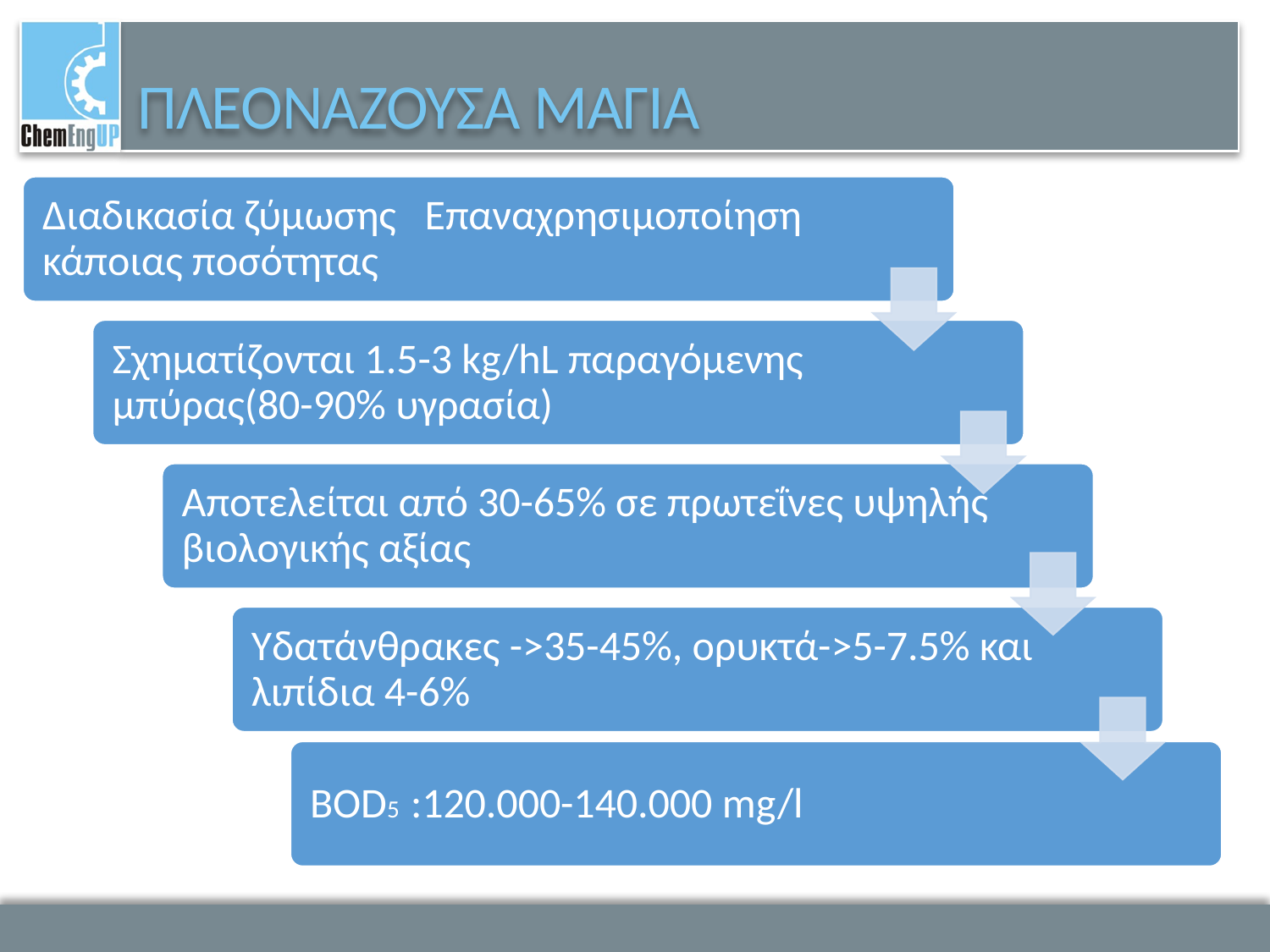

# ΠΛΕΟΝΑΖΟΥΣΑ ΜΑΓΙΑ
Διαδικασία ζύμωσης   Επαναχρησιμοποίηση κάποιας ποσότητας
Σχηματίζονται 1.5-3 kg/hL παραγόμενης μπύρας(80-90% υγρασία)
Αποτελείται από 30-65% σε πρωτεΐνες υψηλής βιολογικής αξίας
Υδατάνθρακες ->35-45%, ορυκτά->5-7.5% και λιπίδια 4-6%
BOD5  :120.000-140.000 mg/l